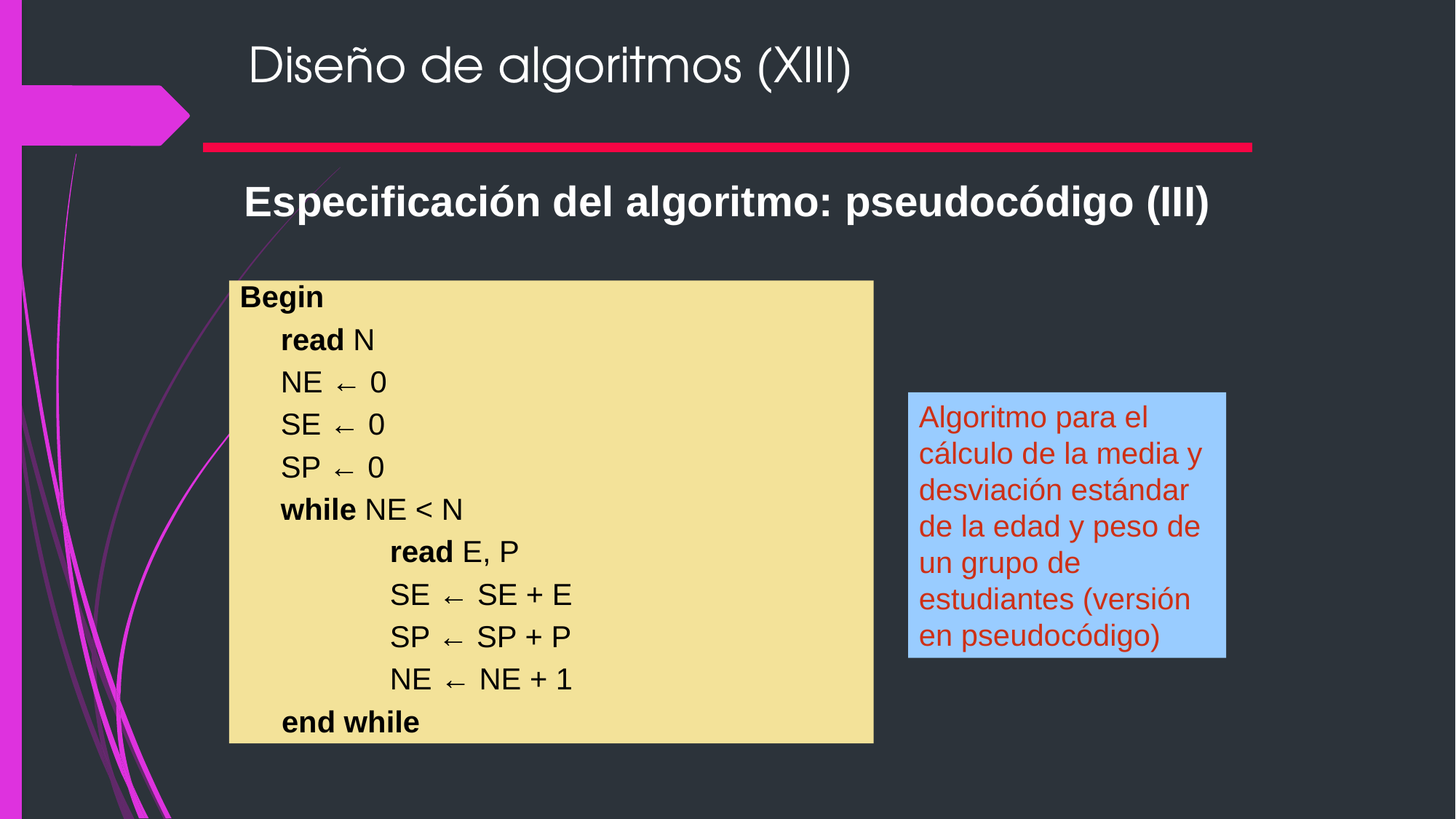

# Diseño de algoritmos (XIII)

Especificación del algoritmo: pseudocódigo (III)
Begin
	read N
	NE ← 0
	SE ← 0
	SP ← 0
	while NE < N
     	read E, P
     	SE ← SE + E
     	SP ← SP + P
     	NE ← NE + 1
     end while
Algoritmo para el cálculo de la media y desviación estándar de la edad y peso de un grupo de estudiantes (versión en pseudocódigo)